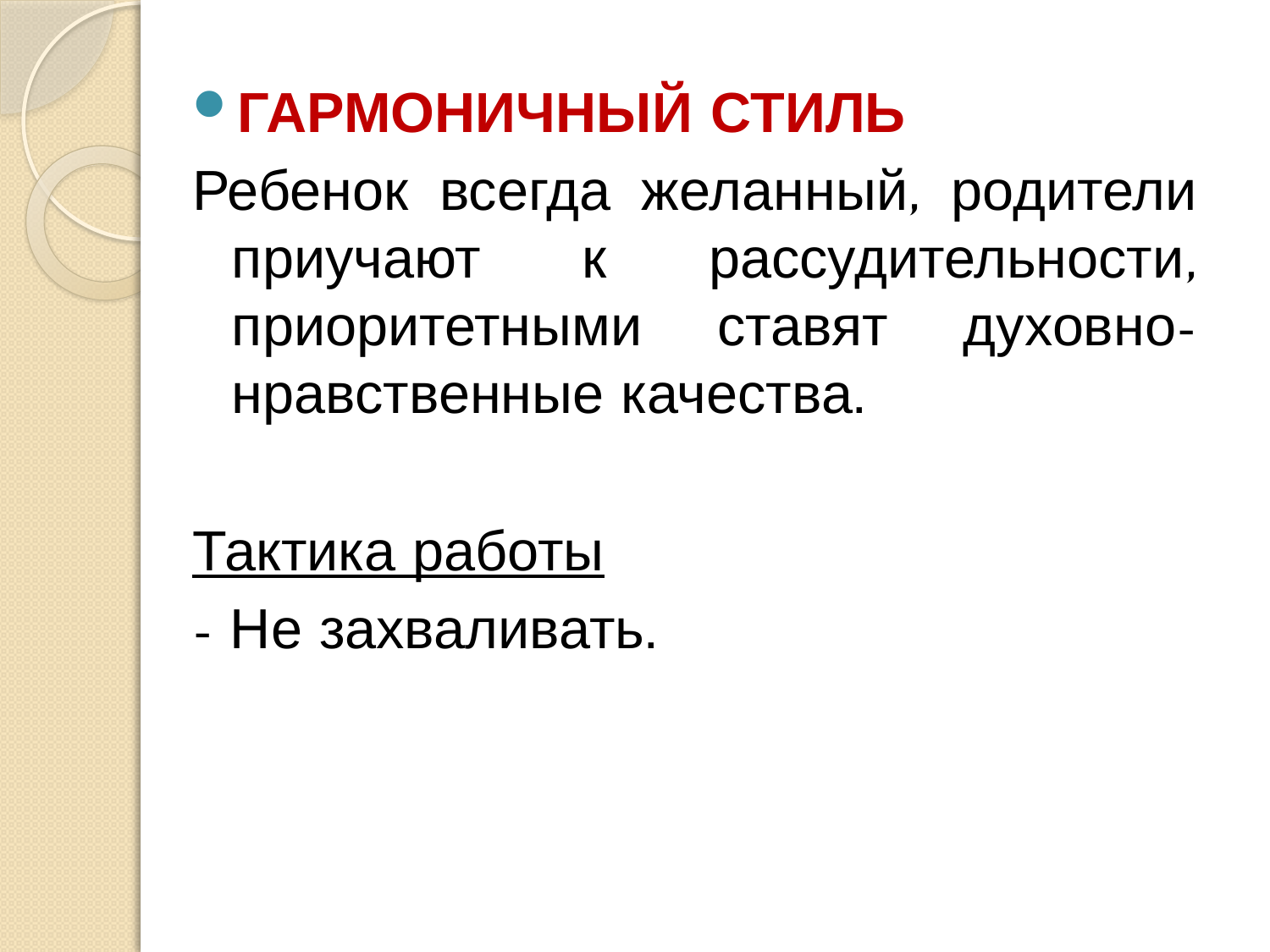

ГАРМОНИЧНЫЙ СТИЛЬ
Ребенок всегда желанный, родители приучают к рассудительности, приоритетными ставят духовно-нравственные качества.

Тактика работы
- Не захваливать.